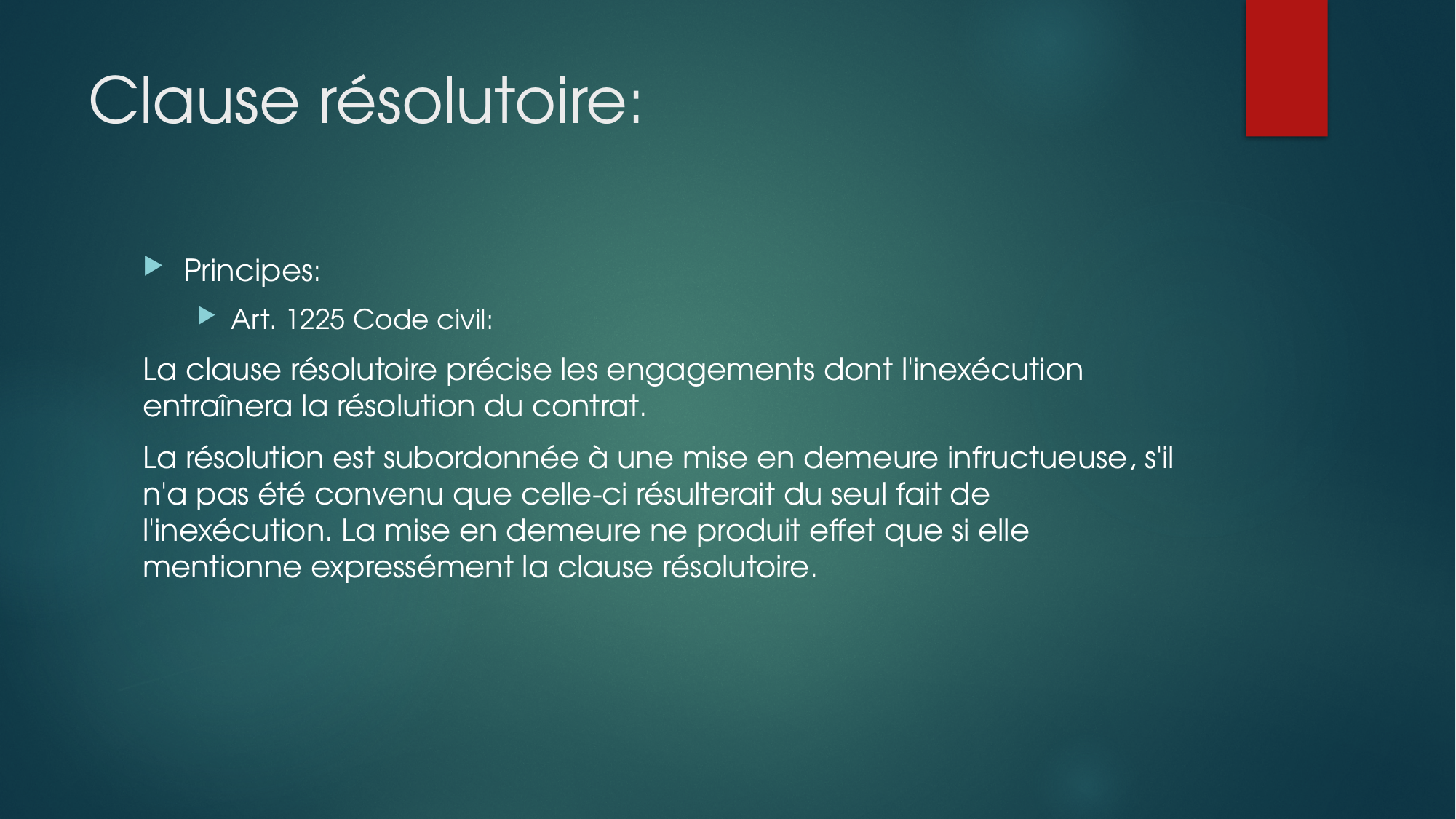

# Clause résolutoire:
Principes:
Art. 1225 Code civil:
La clause résolutoire précise les engagements dont l'inexécution entraînera la résolution du contrat.
La résolution est subordonnée à une mise en demeure infructueuse, s'il n'a pas été convenu que celle-ci résulterait du seul fait de l'inexécution. La mise en demeure ne produit effet que si elle mentionne expressément la clause résolutoire.